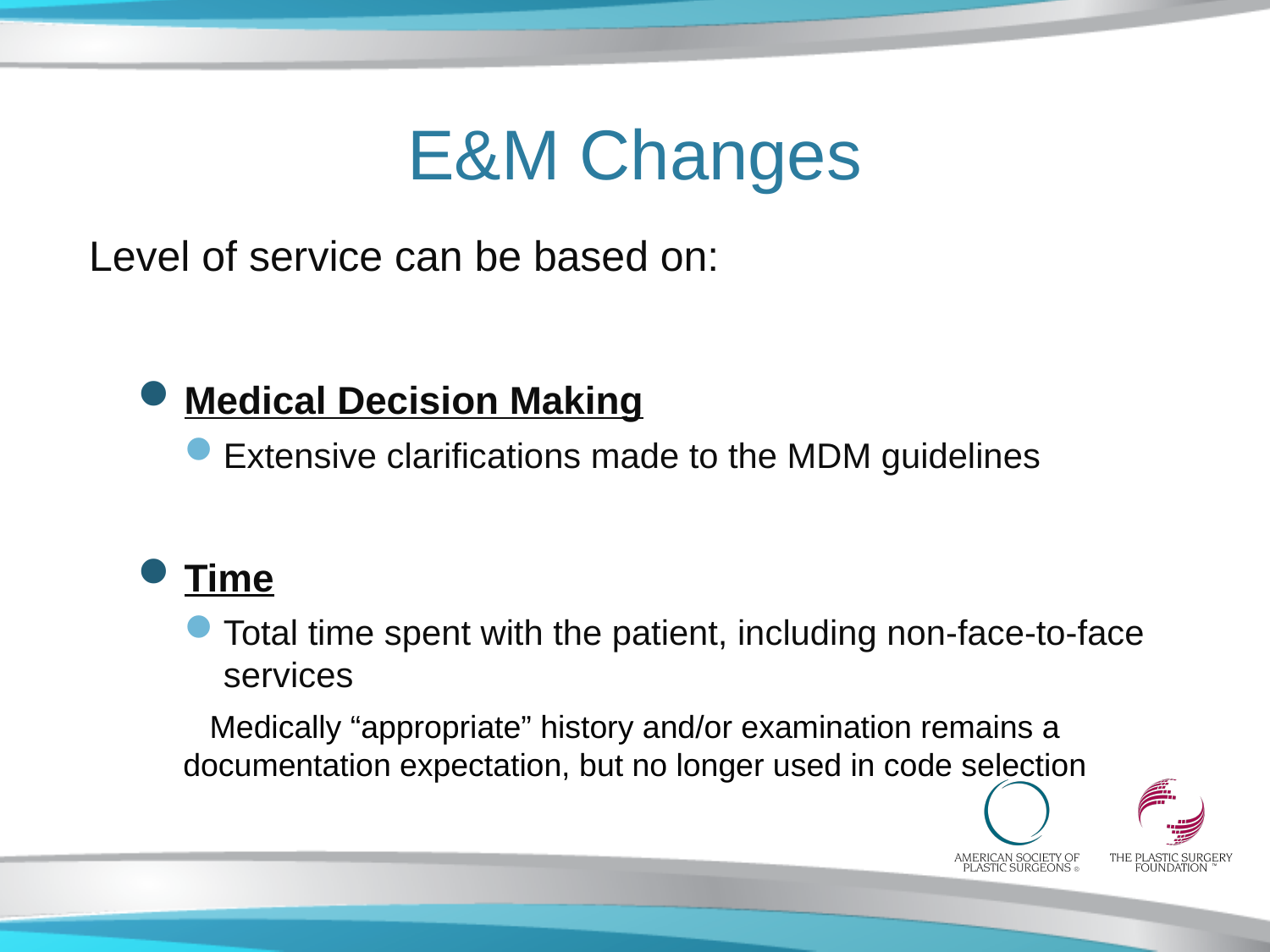

# E&M Changes
Level of service can be based on:

Medical Decision Making
Extensive clarifications made to the MDM guidelines

Time
Total time spent with the patient, including non-face-to-face services
Medically “appropriate” history and/or examination remains a documentation expectation, but no longer used in code selection